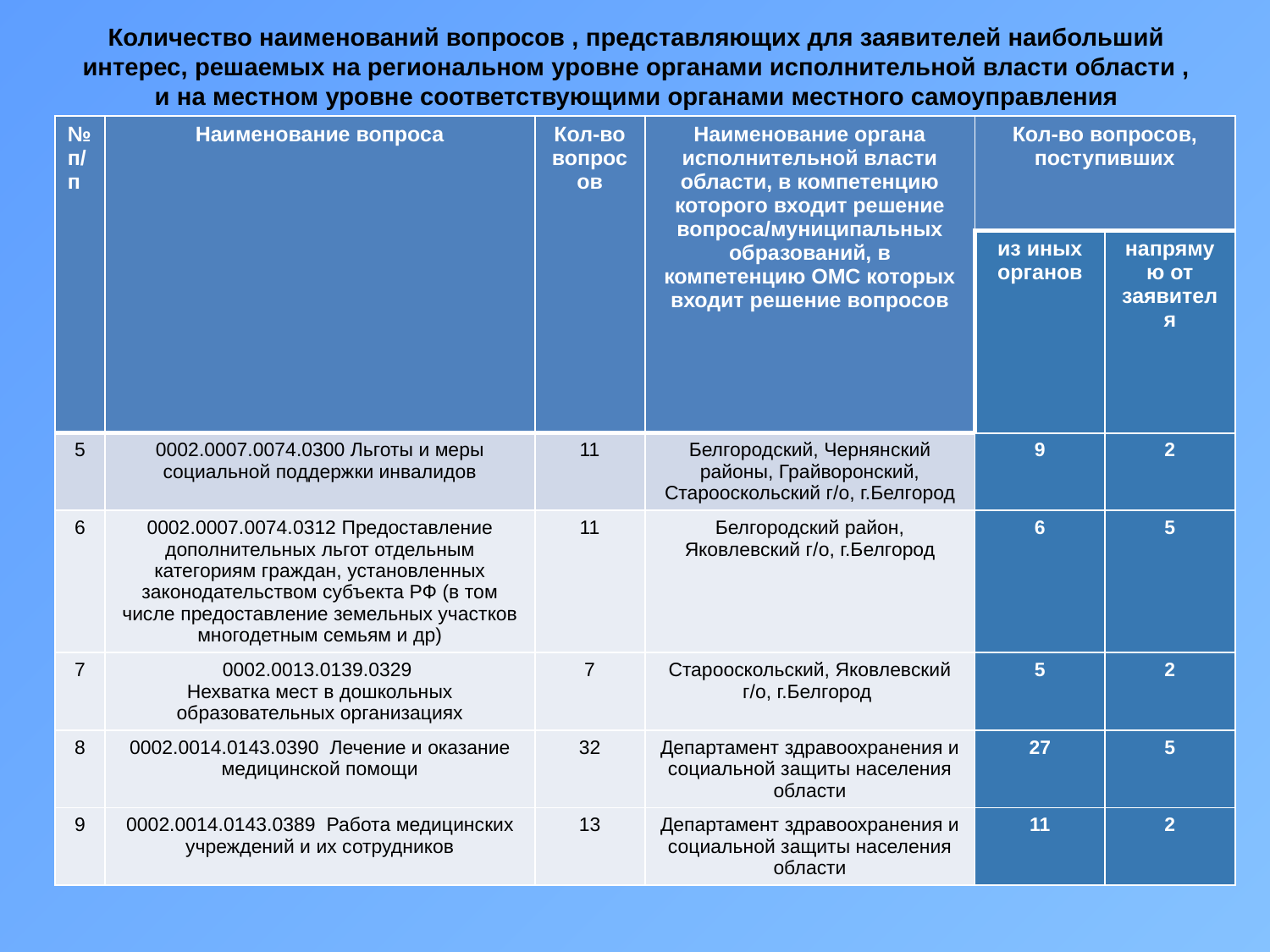

Количество наименований вопросов , представляющих для заявителей наибольший интерес, решаемых на региональном уровне органами исполнительной власти области , и на местном уровне соответствующими органами местного самоуправления
| № п/п | Наименование вопроса | Кол-во вопросов | Наименование органа исполнительной власти области, в компетенцию которого входит решение вопроса/муниципальных образований, в компетенцию ОМС которых входит решение вопросов | Кол-во вопросов, поступивших |  |
| --- | --- | --- | --- | --- | --- |
|  |  |  |  | из иных органов | напрямую от заявителя |
| 5 | 0002.0007.0074.0300 Льготы и меры социальной поддержки инвалидов | 11 | Белгородский, Чернянский районы, Грайворонский, Старооскольский г/о, г.Белгород | 9 | 2 |
| 6 | 0002.0007.0074.0312 Предоставление дополнительных льгот отдельным категориям граждан, установленных законодательством субъекта РФ (в том числе предоставление земельных участков многодетным семьям и др) | 11 | Белгородский район, Яковлевский г/о, г.Белгород | 6 | 5 |
| 7 | 0002.0013.0139.0329 Нехватка мест в дошкольных образовательных организациях | 7 | Старооскольский, Яковлевский г/о, г.Белгород | 5 | 2 |
| 8 | 0002.0014.0143.0390 Лечение и оказание медицинской помощи | 32 | Департамент здравоохранения и социальной защиты населения области | 27 | 5 |
| 9 | 0002.0014.0143.0389 Работа медицинских учреждений и их сотрудников | 13 | Департамент здравоохранения и социальной защиты населения области | 11 | 2 |